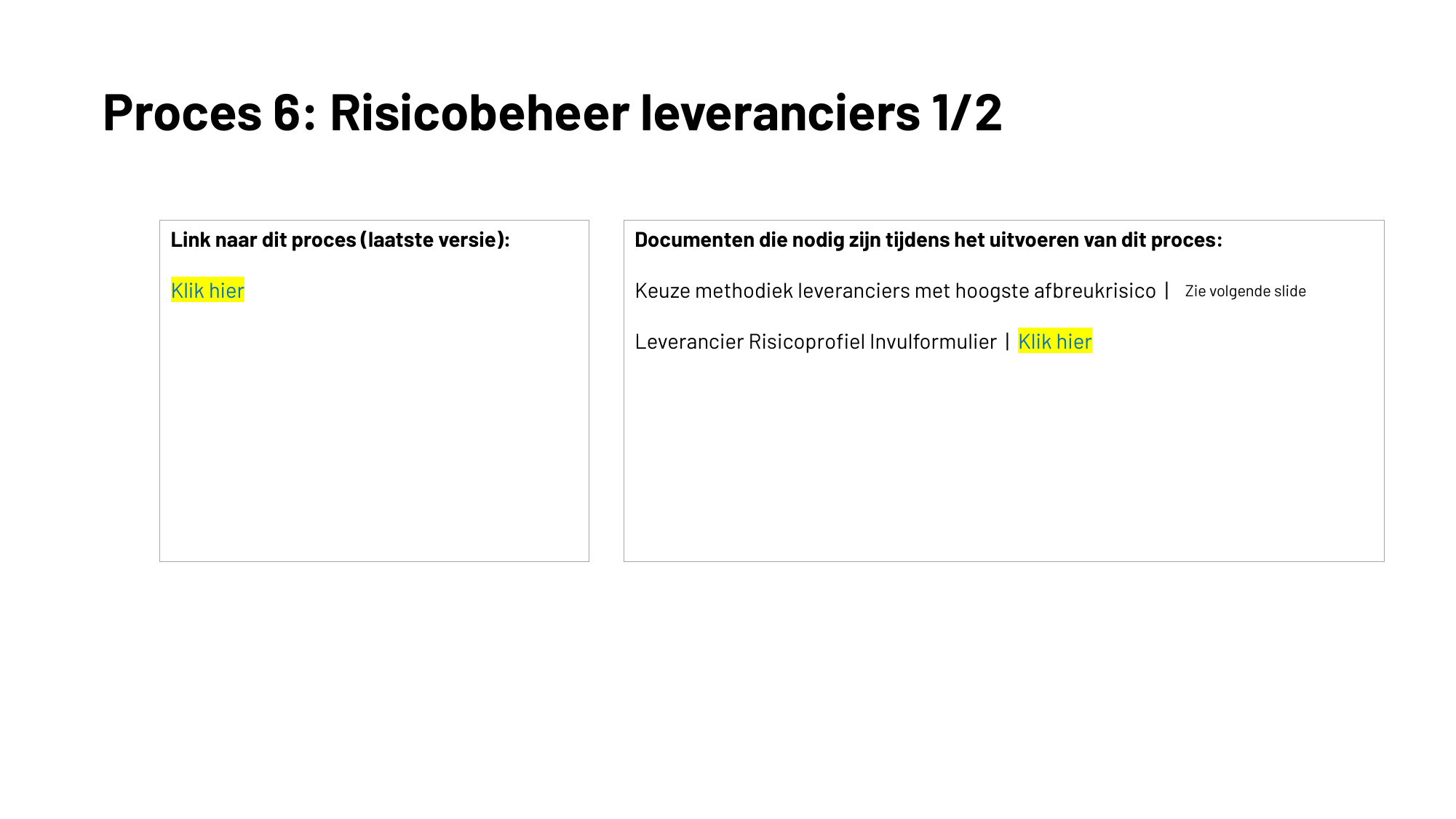

# Proces 6: Risicobeheer leveranciers 1/2
Link naar dit proces (laatste versie):

Klik hier

Documenten die nodig zijn tijdens het uitvoeren van dit proces:

Keuze methodiek leveranciers met hoogste afbreukrisico  |

Leverancier Risicoprofiel Invulformulier  |  Klik hier

Zie volgende slide